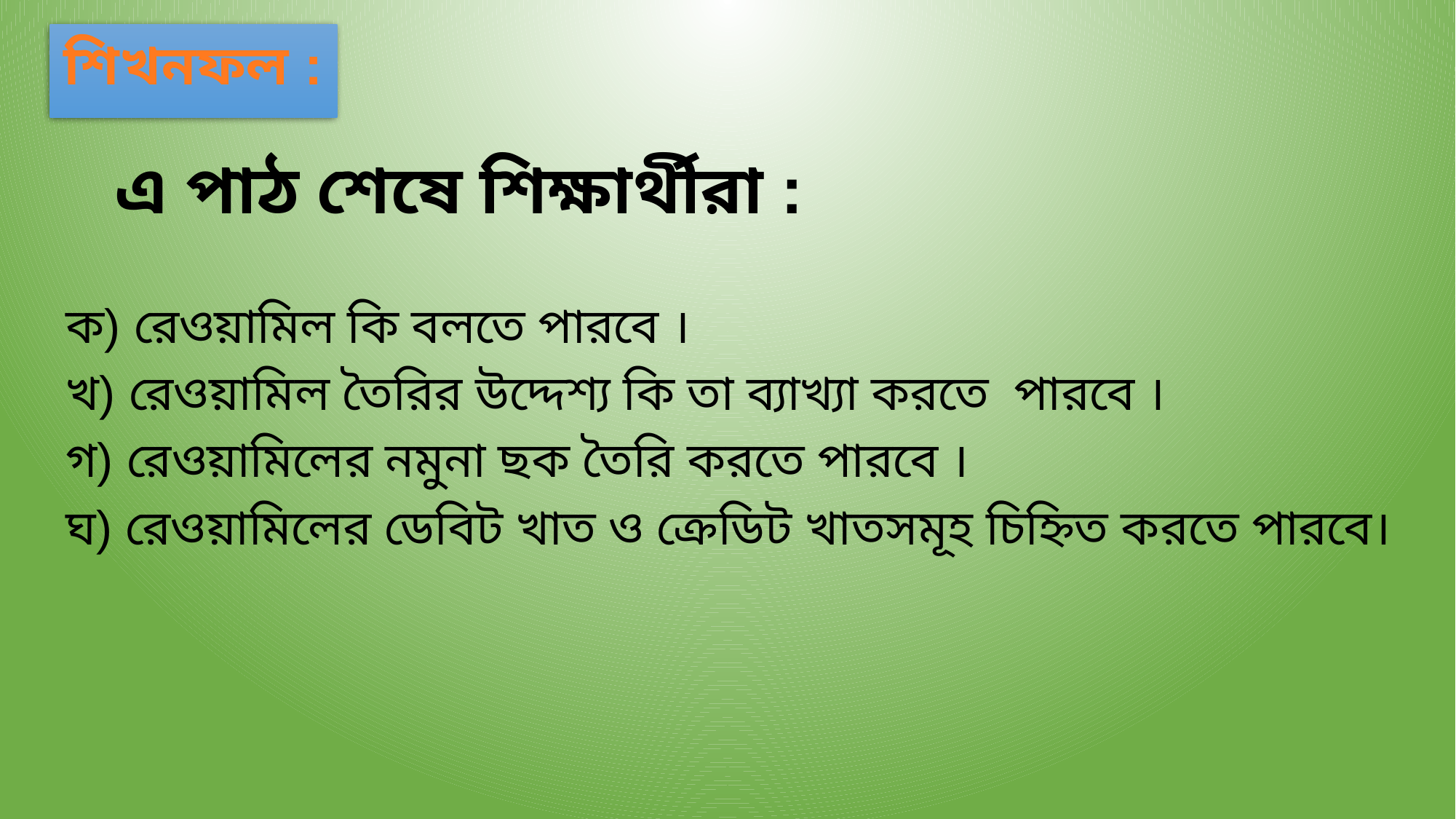

শিখনফল :
এ পাঠ শেষে শিক্ষার্থীরা :
ক) রেওয়ামিল কি বলতে পারবে ।
খ) রেওয়ামিল তৈরির উদ্দেশ্য কি তা ব্যাখ্যা করতে  পারবে ।
গ) রেওয়ামিলের নমুনা ছক তৈরি করতে পারবে ।
ঘ) রেওয়ামিলের ডেবিট খাত ও ক্রেডিট খাতসমূহ চিহ্নিত করতে পারবে।